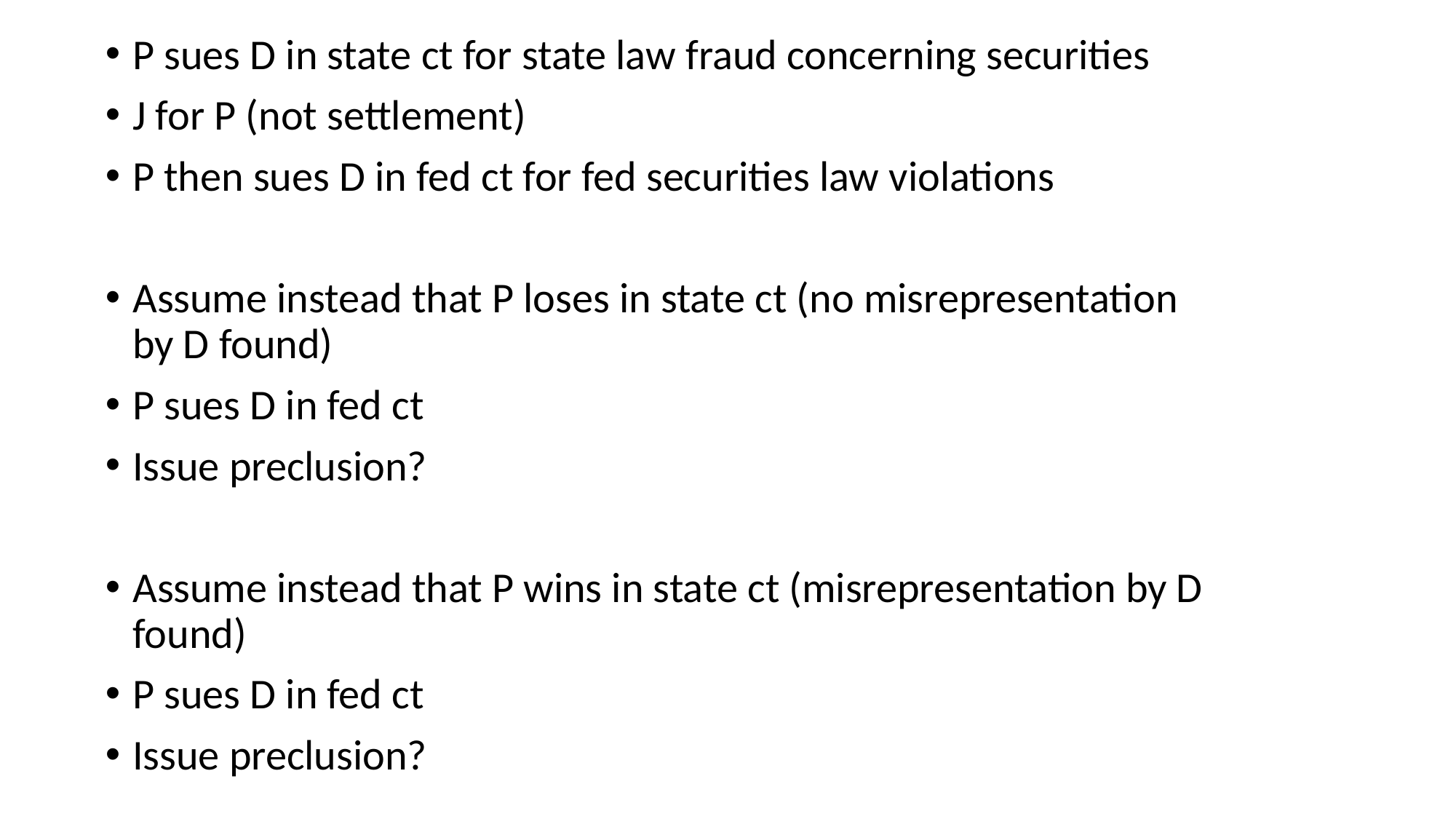

P sues D in state ct for state law fraud concerning securities
J for P (not settlement)
P then sues D in fed ct for fed securities law violations

Assume instead that P loses in state ct (no misrepresentation by D found)
P sues D in fed ct
Issue preclusion?

Assume instead that P wins in state ct (misrepresentation by D found)
P sues D in fed ct
Issue preclusion?